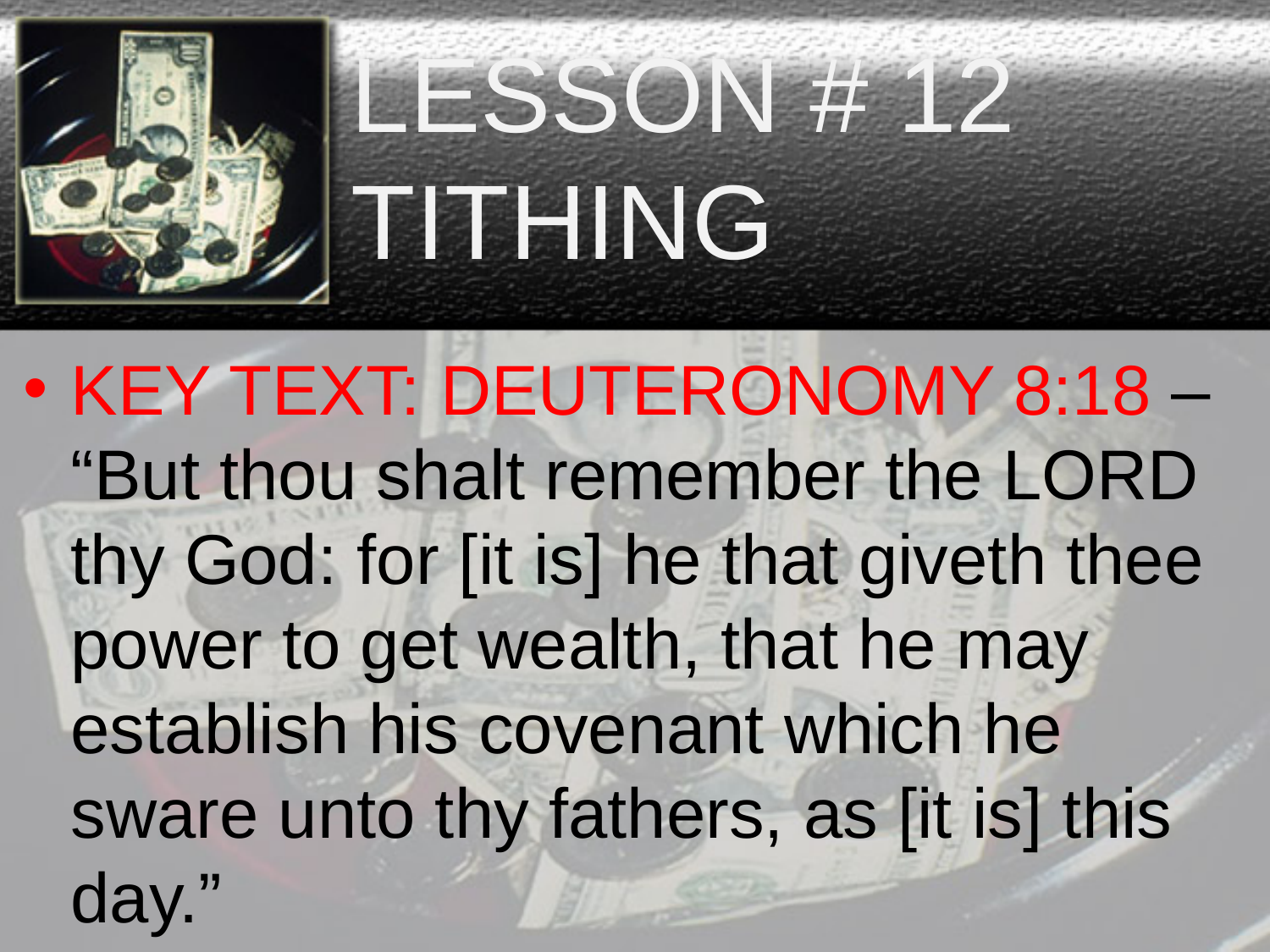

# LESSON # 12 TITHING
KEY TEXT: DEUTERONOMY 8:18 – “But thou shalt remember the LORD thy God: for [it is] he that giveth thee power to get wealth, that he may establish his covenant which he sware unto thy fathers, as [it is] this day.”
PRAYER: